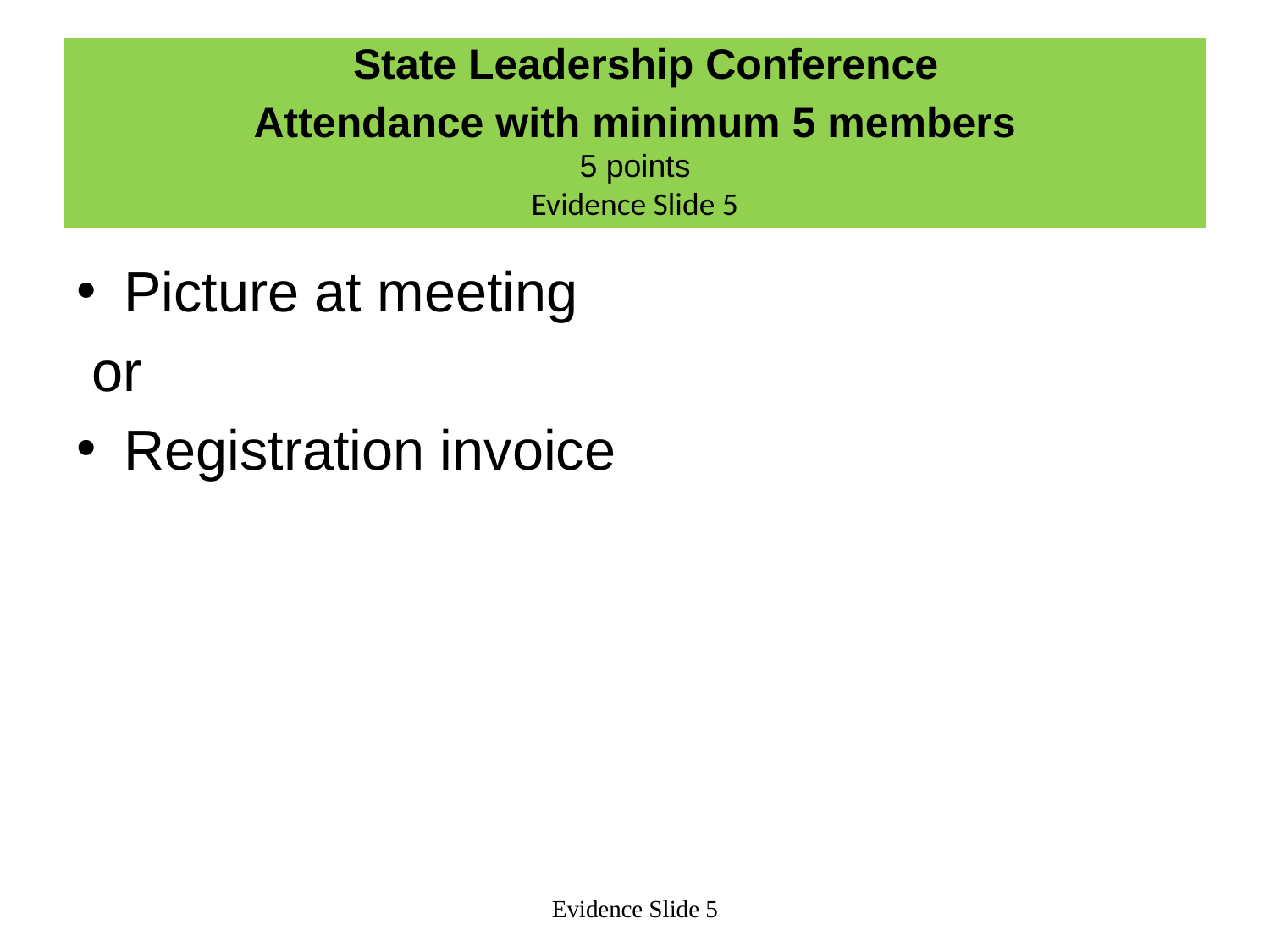

# State Leadership Conference Attendance with minimum 5 members 5 points Evidence Slide 5
Picture at meeting
 or
Registration invoice
Evidence Slide 5